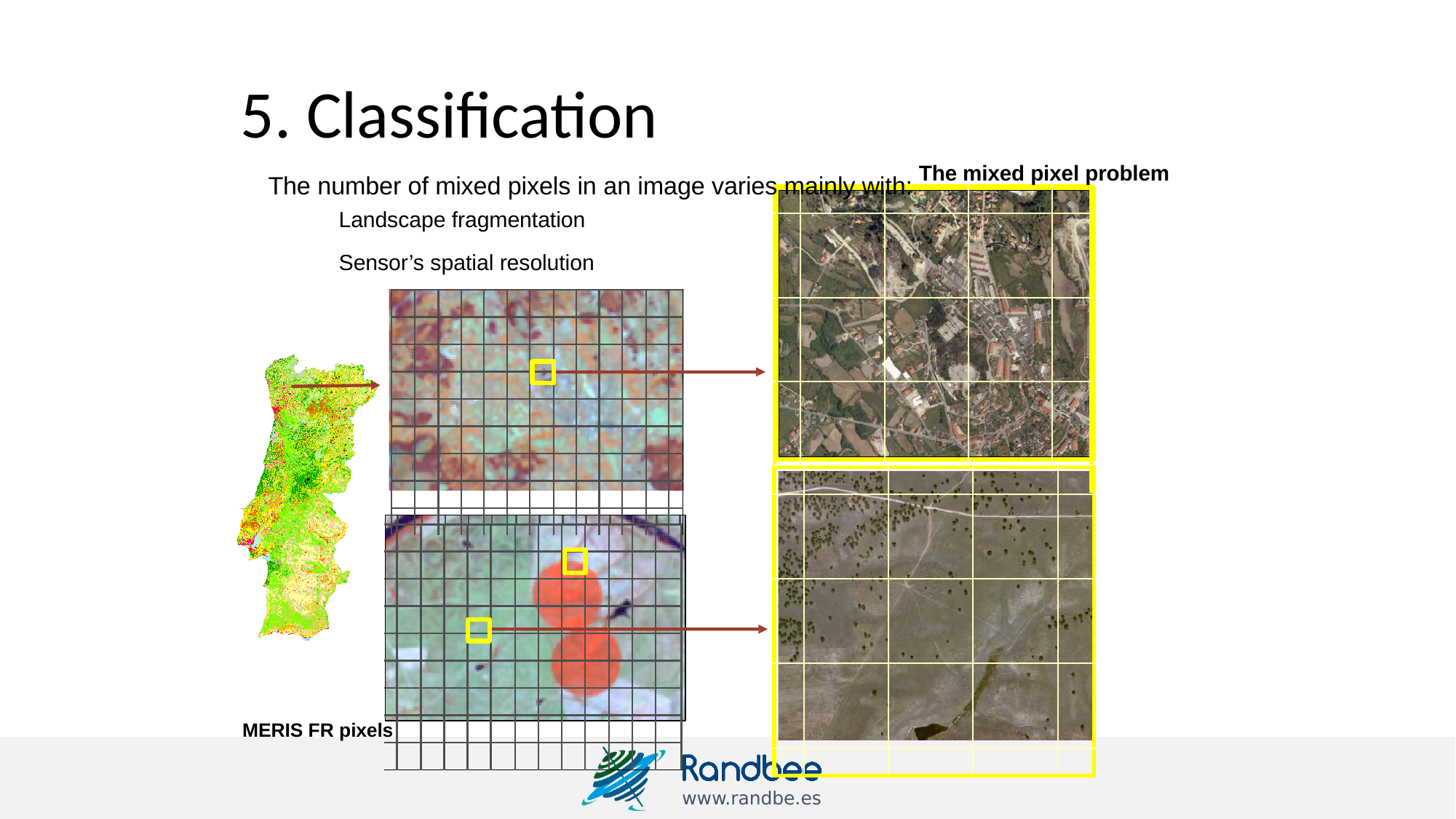

# 5. Classification
The number of mixed pixels in an image varies mainly with: The mixed pixel problem
|  |  |  |  |  |
| --- | --- | --- | --- | --- |
|  |  |  |  |  |
|  |  |  |  |  |
|  |  |  |  |  |
|  |  |  |  |  |

Landscape fragmentation  Sensor’s spatial resolution

|  |  |  |  |  |  |  |  |  |  |  |  |  |
| --- | --- | --- | --- | --- | --- | --- | --- | --- | --- | --- | --- | --- |
|  |  |  |  |  |  |  |  |  |  |  |  |  |
|  |  |  |  |  |  |  |  |  |  |  |  |  |
|  |  |  |  |  |  |  |  |  |  |  |  |  |
|  |  |  |  |  |  |  |  |  |  |  |  |  |
|  |  |  |  |  |  |  |  |  |  |  |  |  |
|  |  |  |  |  |  |  |  |  |  |  |  |  |
|  |  |  |  |  |  |  |  |  |  |  |  |  |
|  |  |  |  |  |  |  |  |  |  |  |  |  |

|  |  |  |  |  |
| --- | --- | --- | --- | --- |
|  |  |  |  |  |
|  |  |  |  |  |
|  |  |  |  |  |
|  |  |  |  |  |

|  |  |  |  |  |  |  |  |  |  |  |  |  |
| --- | --- | --- | --- | --- | --- | --- | --- | --- | --- | --- | --- | --- |
|  |  |  |  |  |  |  |  |  |  |  |  |  |
|  |  |  |  |  |  |  |  |  |  |  |  |  |
|  |  |  |  |  |  |  |  |  |  |  |  |  |
|  |  |  |  |  |  |  |  |  |  |  |  |  |
|  |  |  |  |  |  |  |  |  |  |  |  |  |
|  |  |  |  |  |  |  |  |  |  |  |  |  |
|  |  |  |  |  |  |  |  |  |  |  |  |  |
|  |  |  |  |  |  |  |  |  |  |  |  |  |

MERIS FR pixels